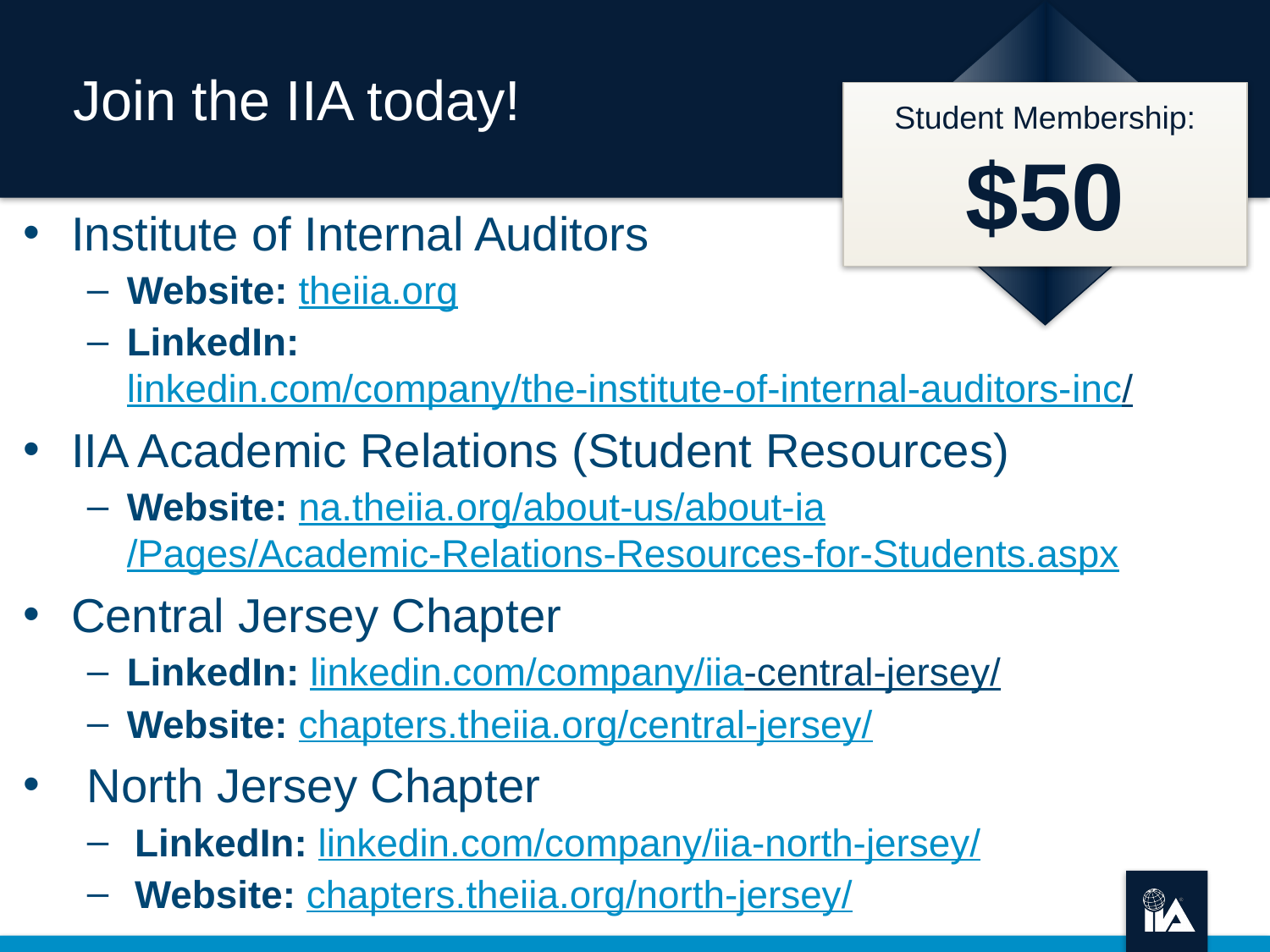

# Join the IIA today!

Student Membership:
$50
Institute of Internal Auditors
Website: theiia.org
LinkedIn: linkedin.com/company/the-institute-of-internal-auditors-inc/
IIA Academic Relations (Student Resources)
Website: na.theiia.org/about-us/about-ia/Pages/Academic-Relations-Resources-for-Students.aspx
Central Jersey Chapter
LinkedIn: linkedin.com/company/iia-central-jersey/
Website: chapters.theiia.org/central-jersey/
North Jersey Chapter
LinkedIn: linkedin.com/company/iia-north-jersey/
Website: chapters.theiia.org/north-jersey/